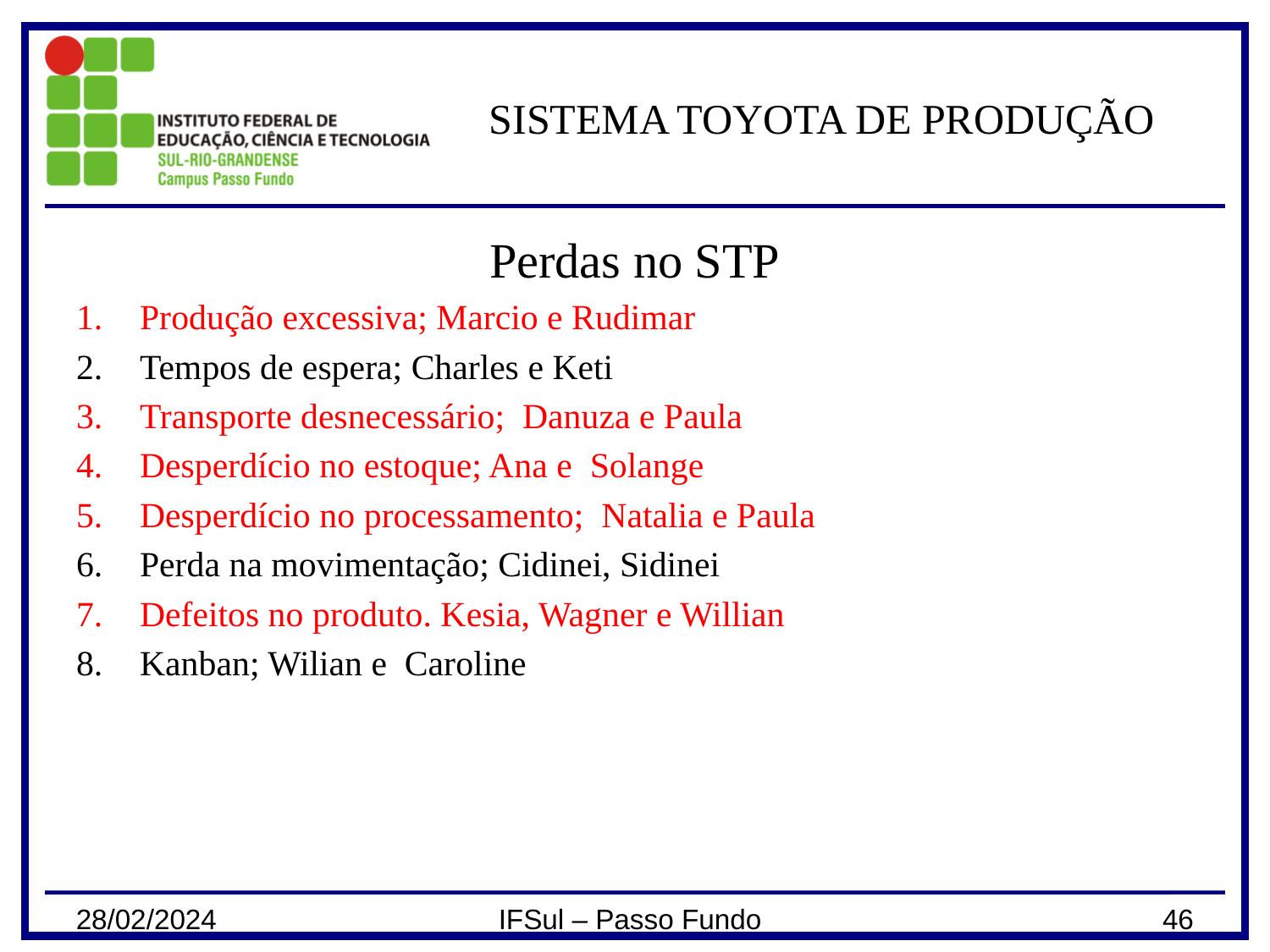

# SISTEMA TOYOTA DE PRODUÇÃO
Perdas no STP
Produção excessiva; Marcio e Rudimar
Tempos de espera; Charles e Keti
Transporte desnecessário;  Danuza e Paula
Desperdício no estoque; Ana e  Solange
Desperdício no processamento;  Natalia e Paula
Perda na movimentação; Cidinei, Sidinei
Defeitos no produto. Kesia, Wagner e Willian
Kanban; Wilian e  Caroline
28/02/2024
IFSul – Passo Fundo
46